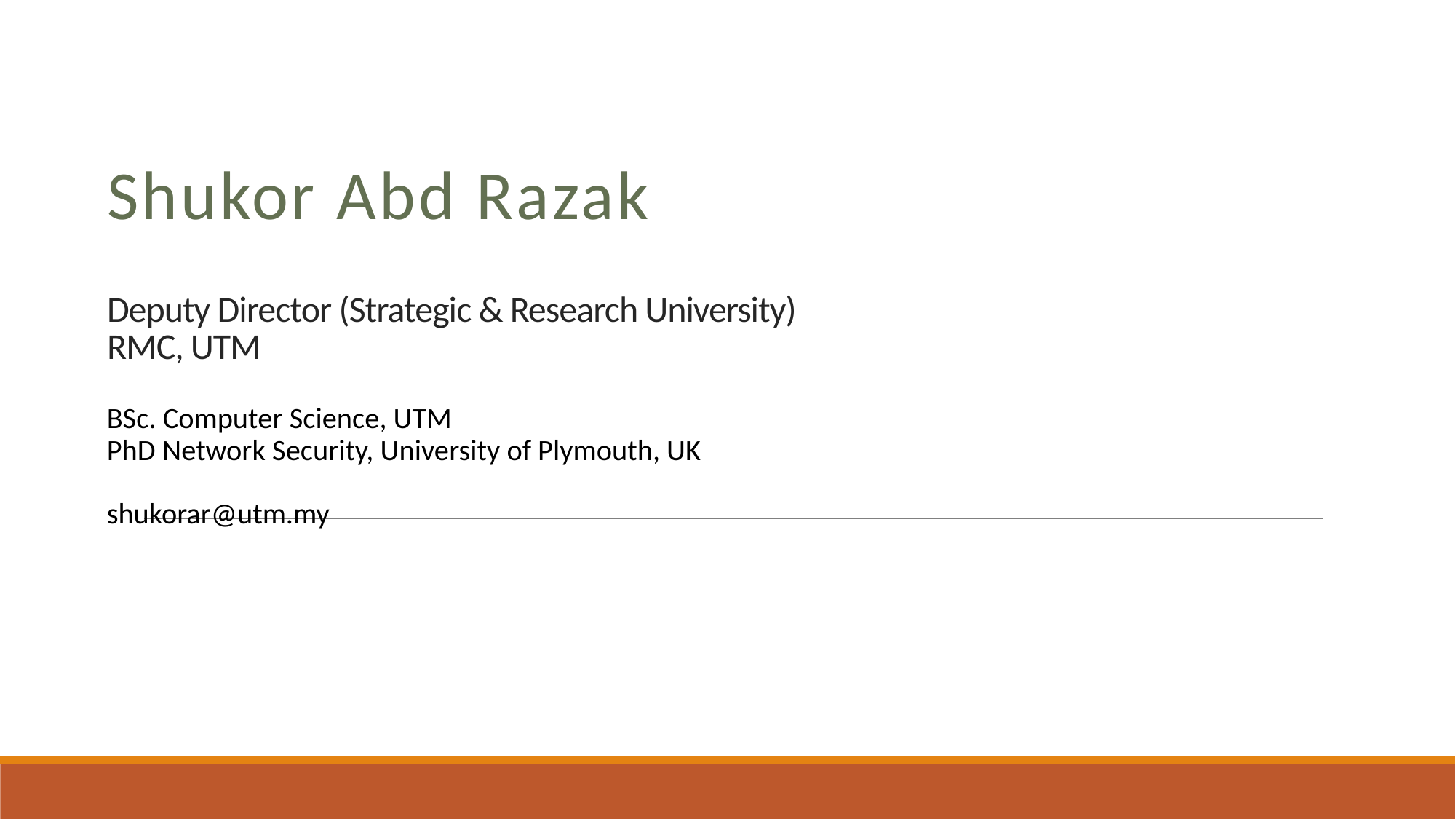

Shukor Abd Razak
# Deputy Director (Strategic & Research University) RMC, UTM
BSc. Computer Science, UTM
PhD Network Security, University of Plymouth, UK

shukorar@utm.my